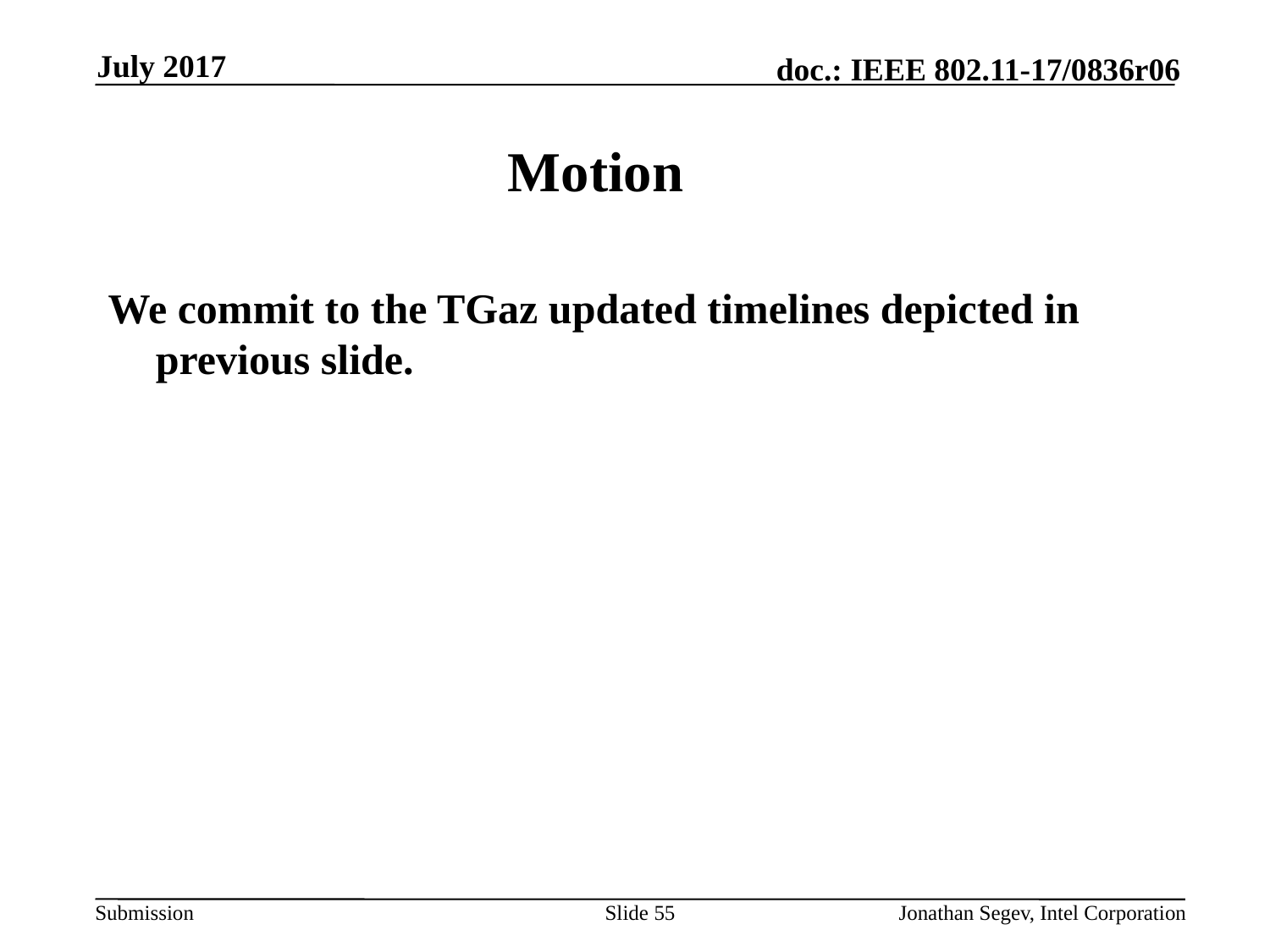

July 2017
# Motion
We commit to the TGaz updated timelines depicted in previous slide.
Slide 55
Jonathan Segev, Intel Corporation